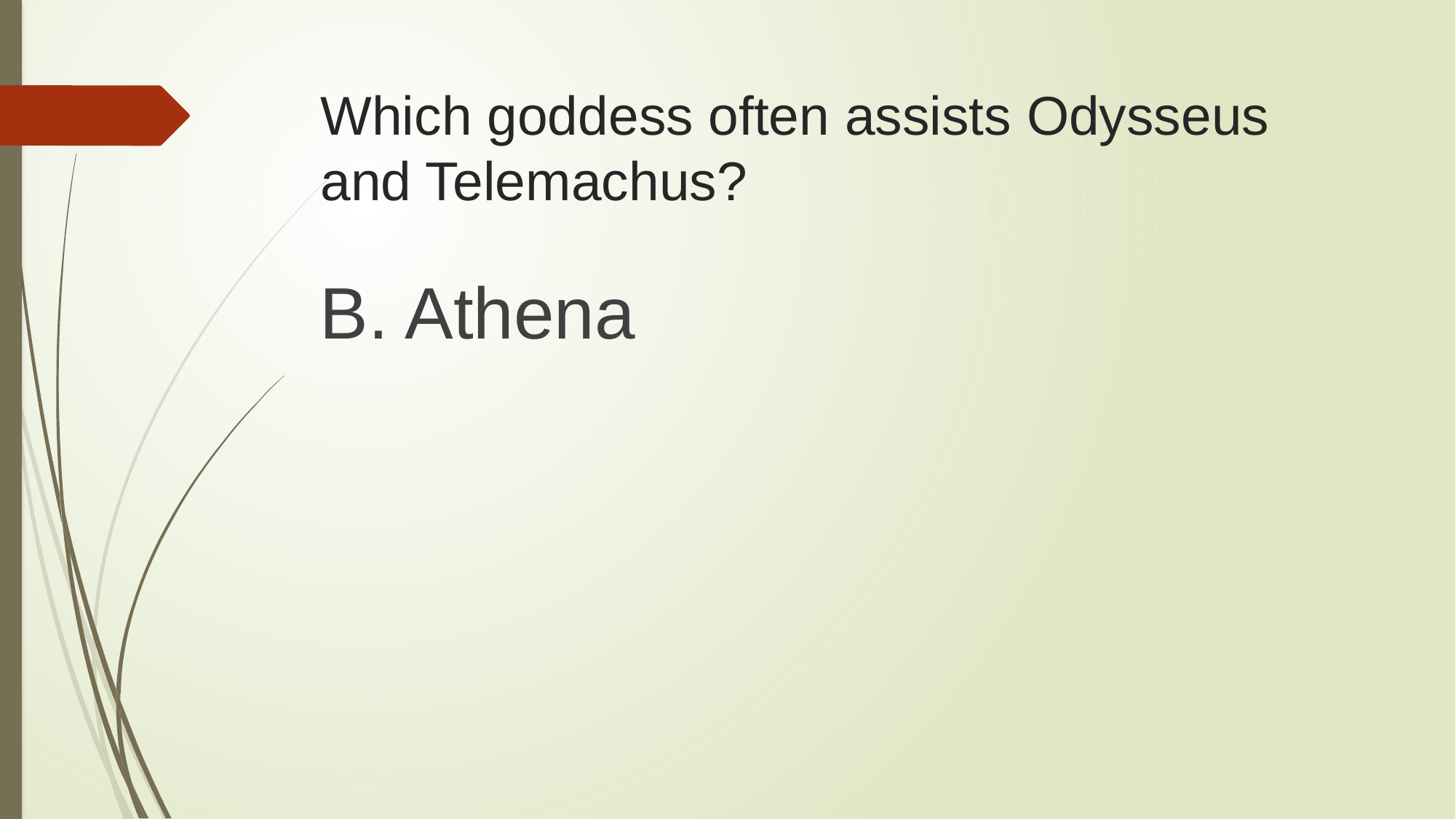

# Which goddess often assists Odysseus and Telemachus?
B. Athena